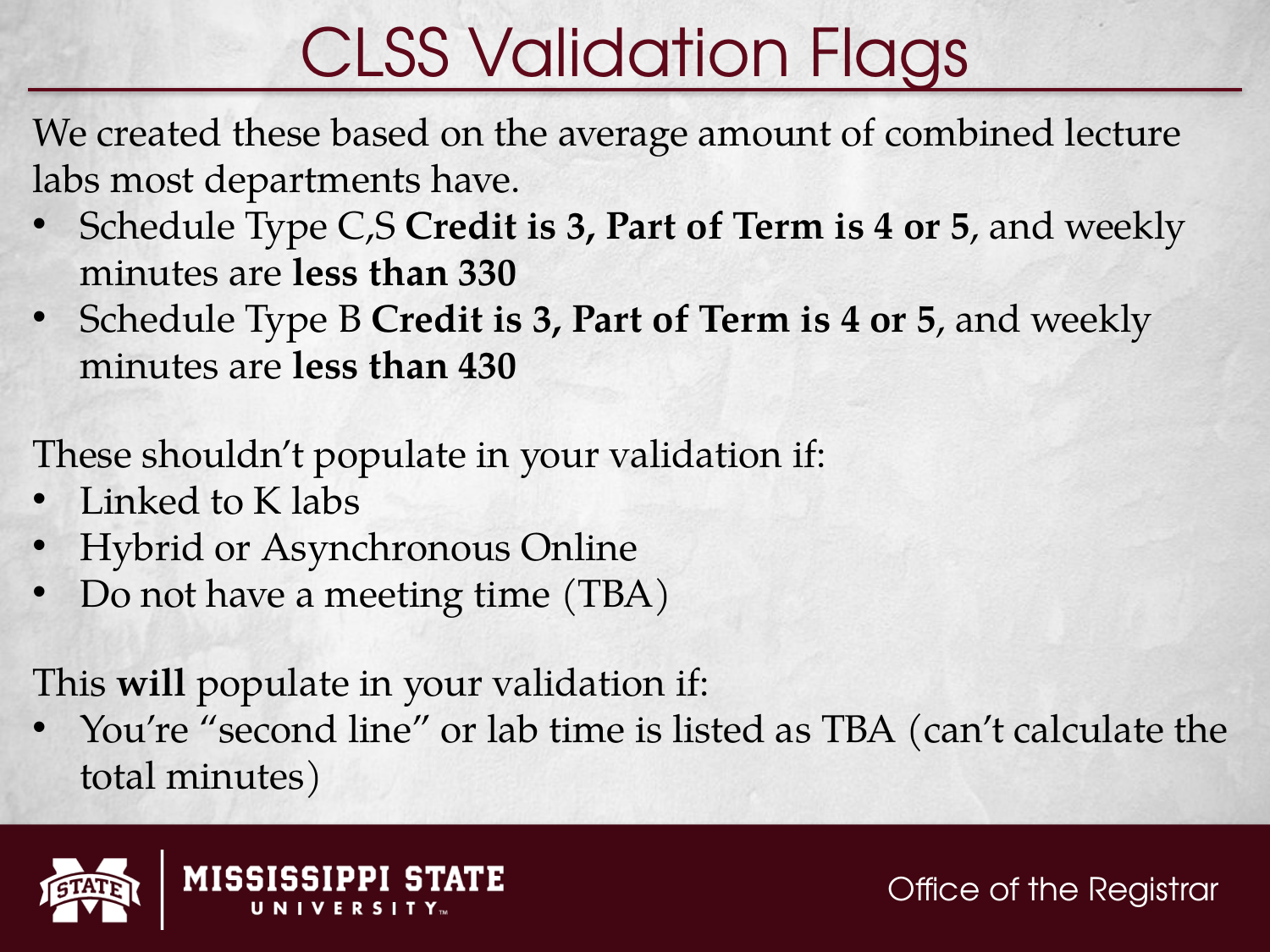

CLSS Validation Flags
We created these based on the average amount of combined lecture labs most departments have.
Schedule Type C,S Credit is 3, Part of Term is 4 or 5, and weekly minutes are less than 330
Schedule Type B Credit is 3, Part of Term is 4 or 5, and weekly minutes are less than 430

These shouldn’t populate in your validation if:
Linked to K labs
Hybrid or Asynchronous Online
Do not have a meeting time (TBA)

This will populate in your validation if:
You’re “second line” or lab time is listed as TBA (can’t calculate the total minutes)